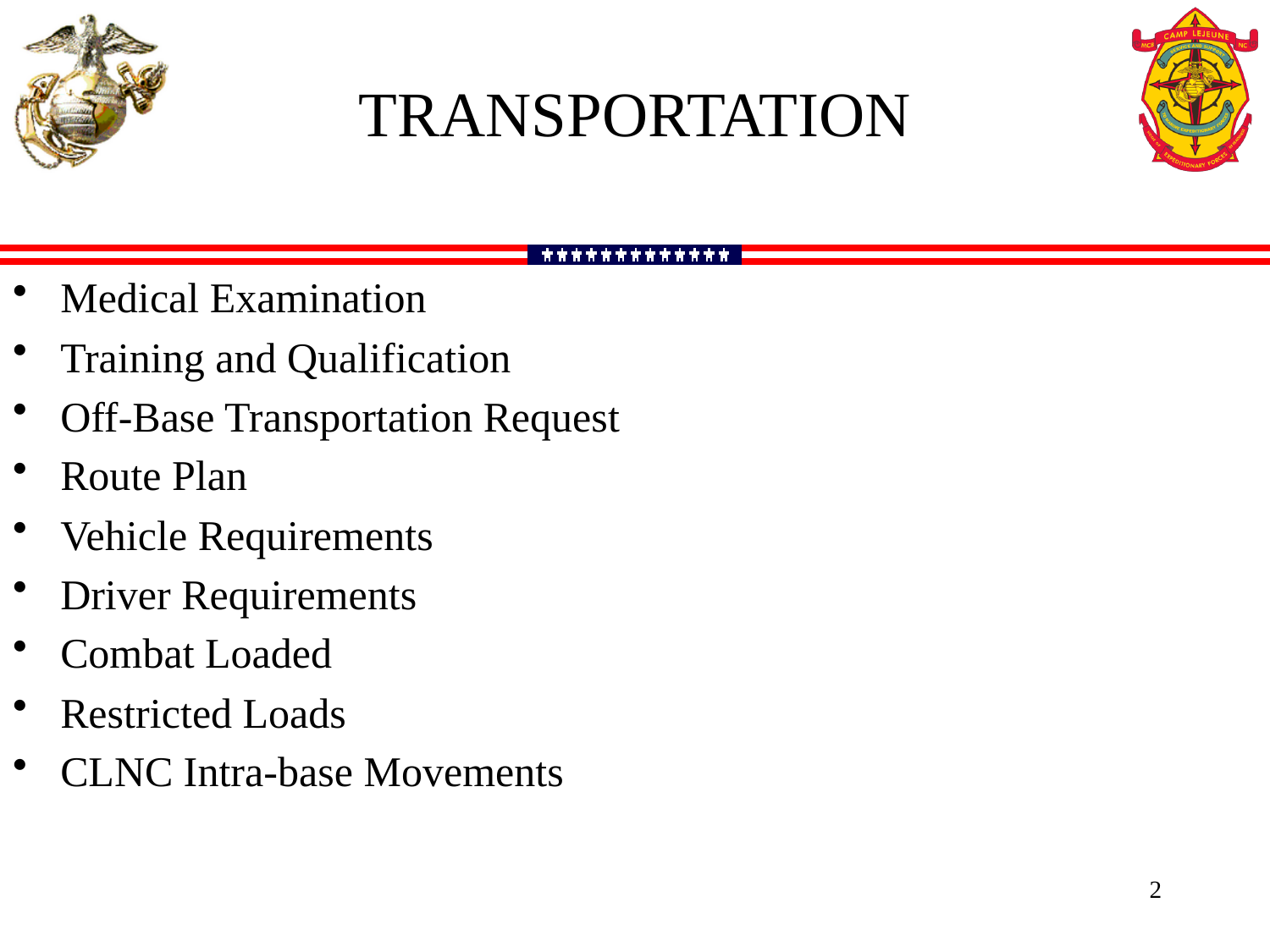

Transportation
Medical Examination
Training and Qualification
Off-Base Transportation Request
Route Plan
Vehicle Requirements
Driver Requirements
Combat Loaded
Restricted Loads
CLNC Intra-base Movements
2